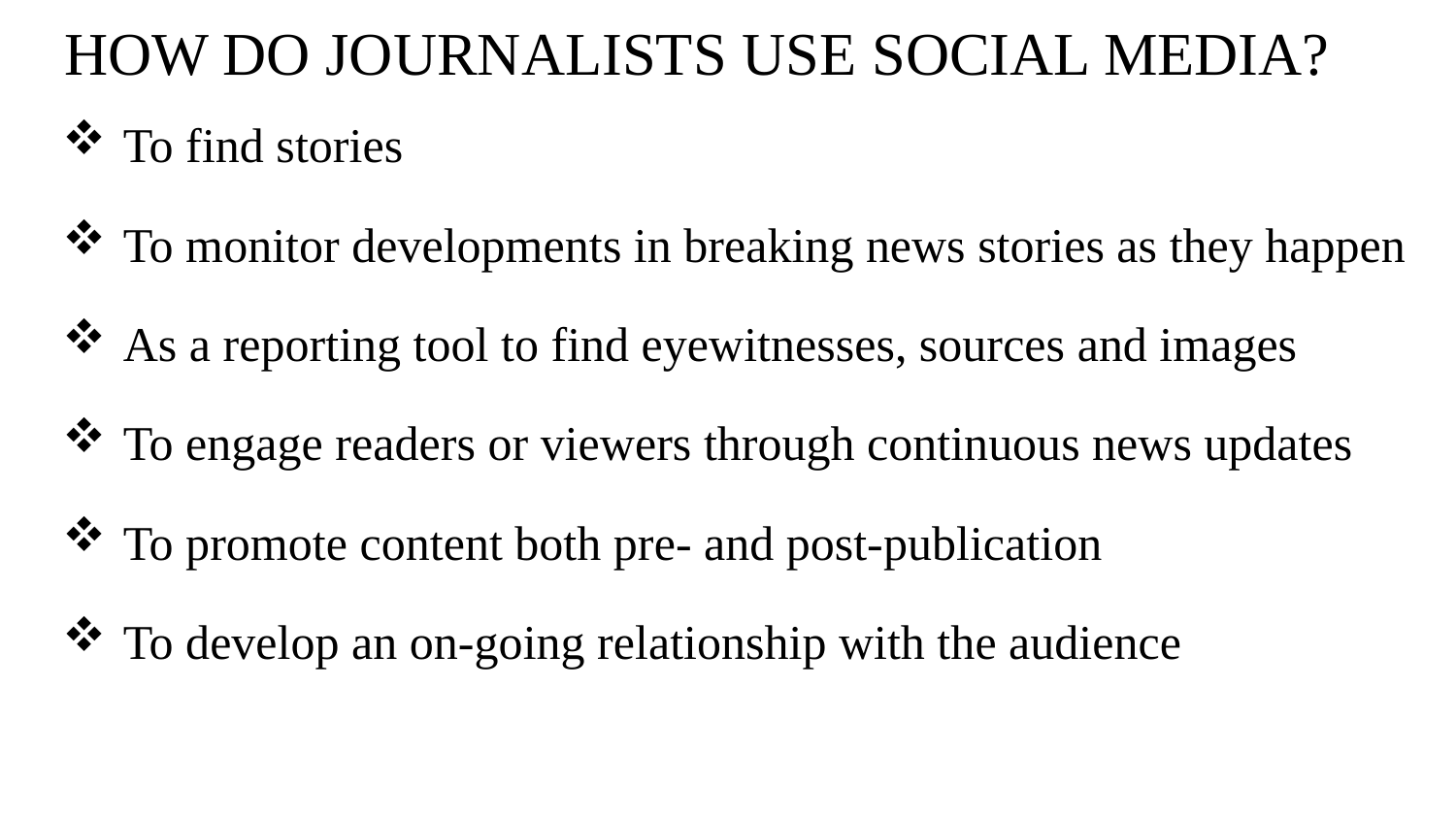

# HOW DO JOURNALISTS USE SOCIAL MEDIA?

To find stories
To monitor developments in breaking news stories as they happen
As a reporting tool to find eyewitnesses, sources and images
To engage readers or viewers through continuous news updates
To promote content both pre- and post-publication
To develop an on-going relationship with the audience